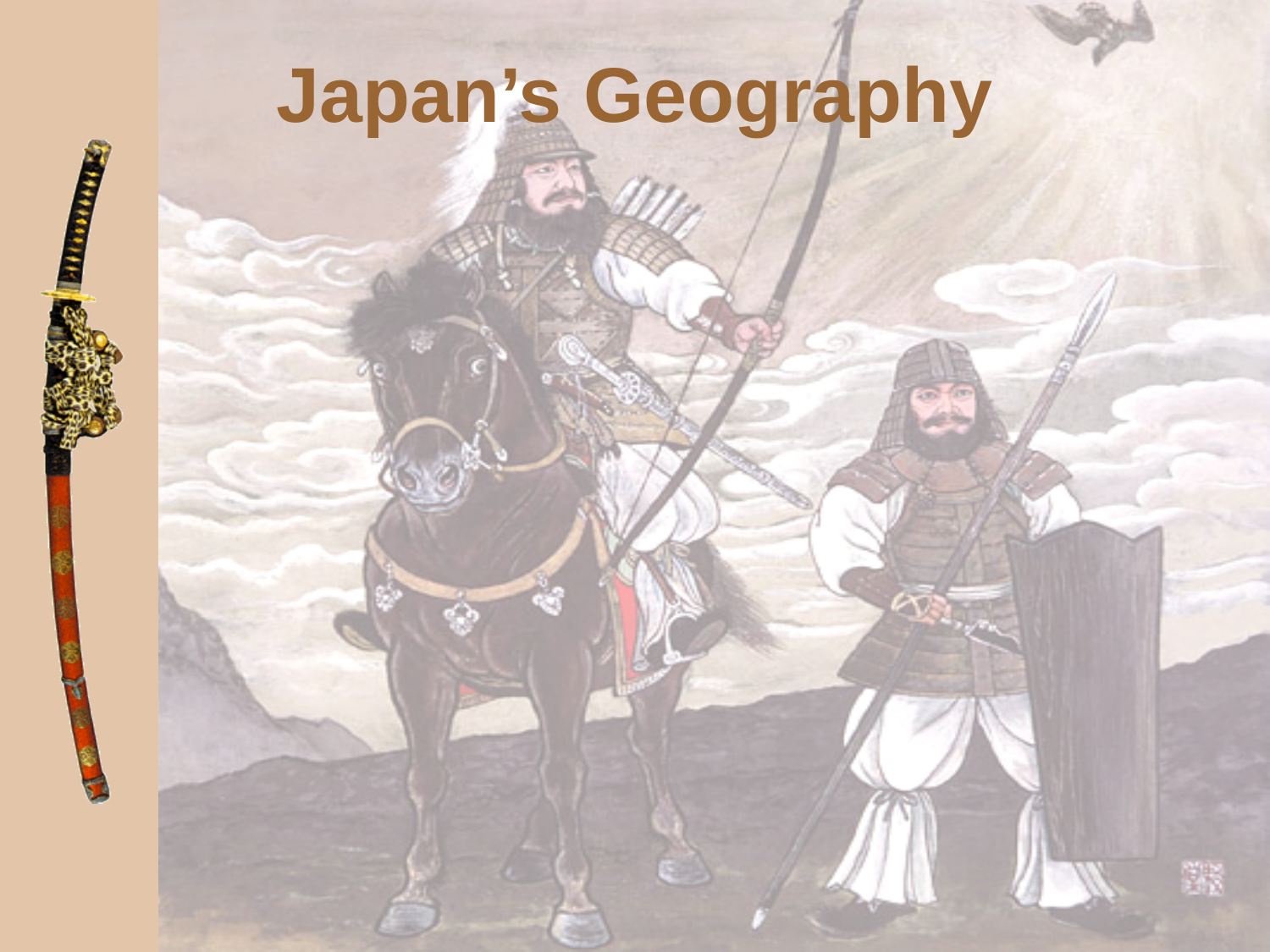

# Japan’s Geography
Japan is a series of islands—the group consists of over 3000 islands of which 600 are inhabited.
The four main islands, Honshu, Kyushu, Shikoku, and Hokkaido dominate Japanese history, however.
The largest island is Honshu, but the overall geographical area of the inhabited islands is less than California.